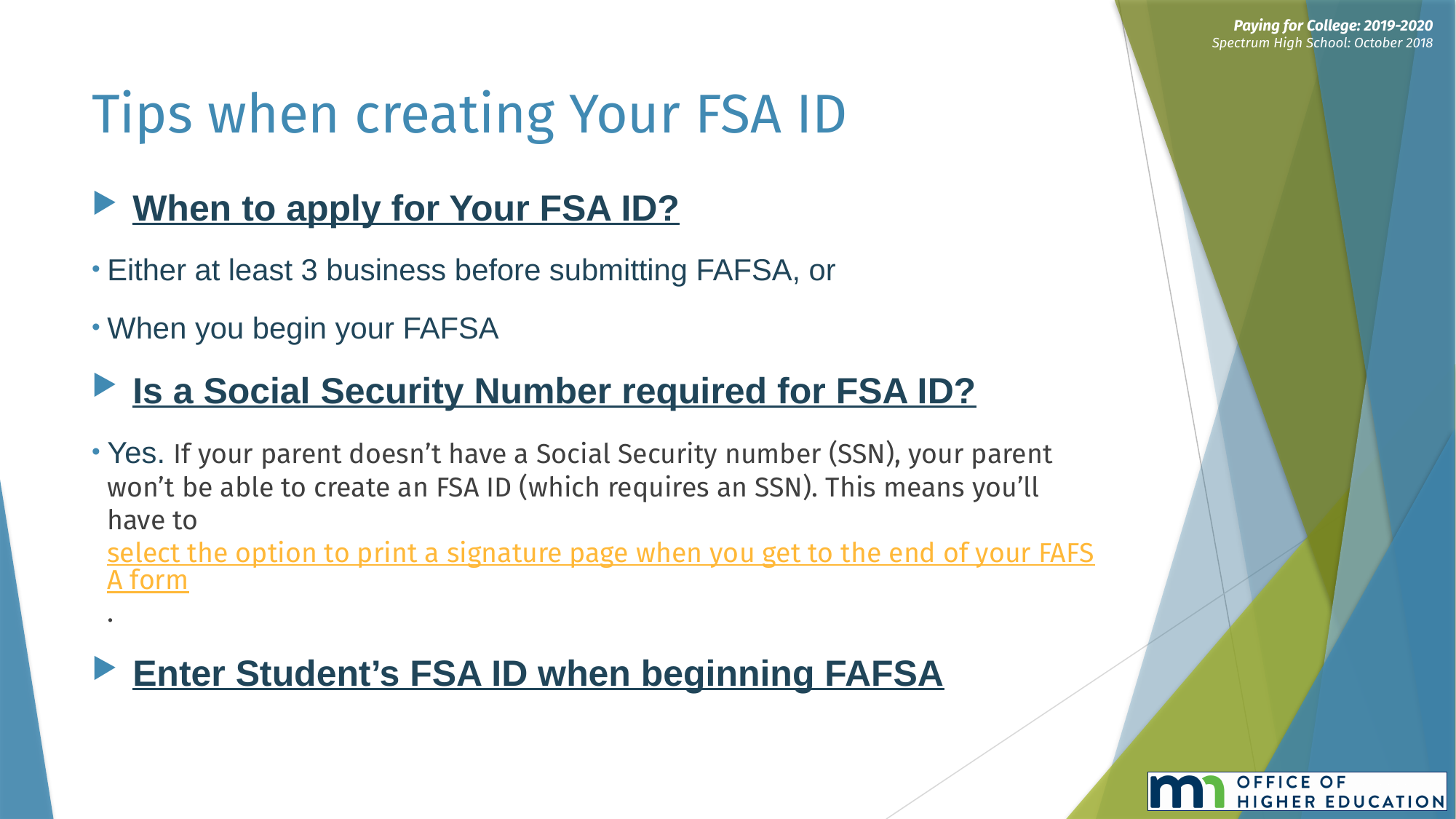

# Tips when creating Your FSA ID
When to apply for Your FSA ID?
Either at least 3 business before submitting FAFSA, or
When you begin your FAFSA
Is a Social Security Number required for FSA ID?
Yes. If your parent doesn’t have a Social Security number (SSN), your parent won’t be able to create an FSA ID (which requires an SSN). This means you’ll have to select the option to print a signature page when you get to the end of your FAFSA form.
Enter Student’s FSA ID when beginning FAFSA